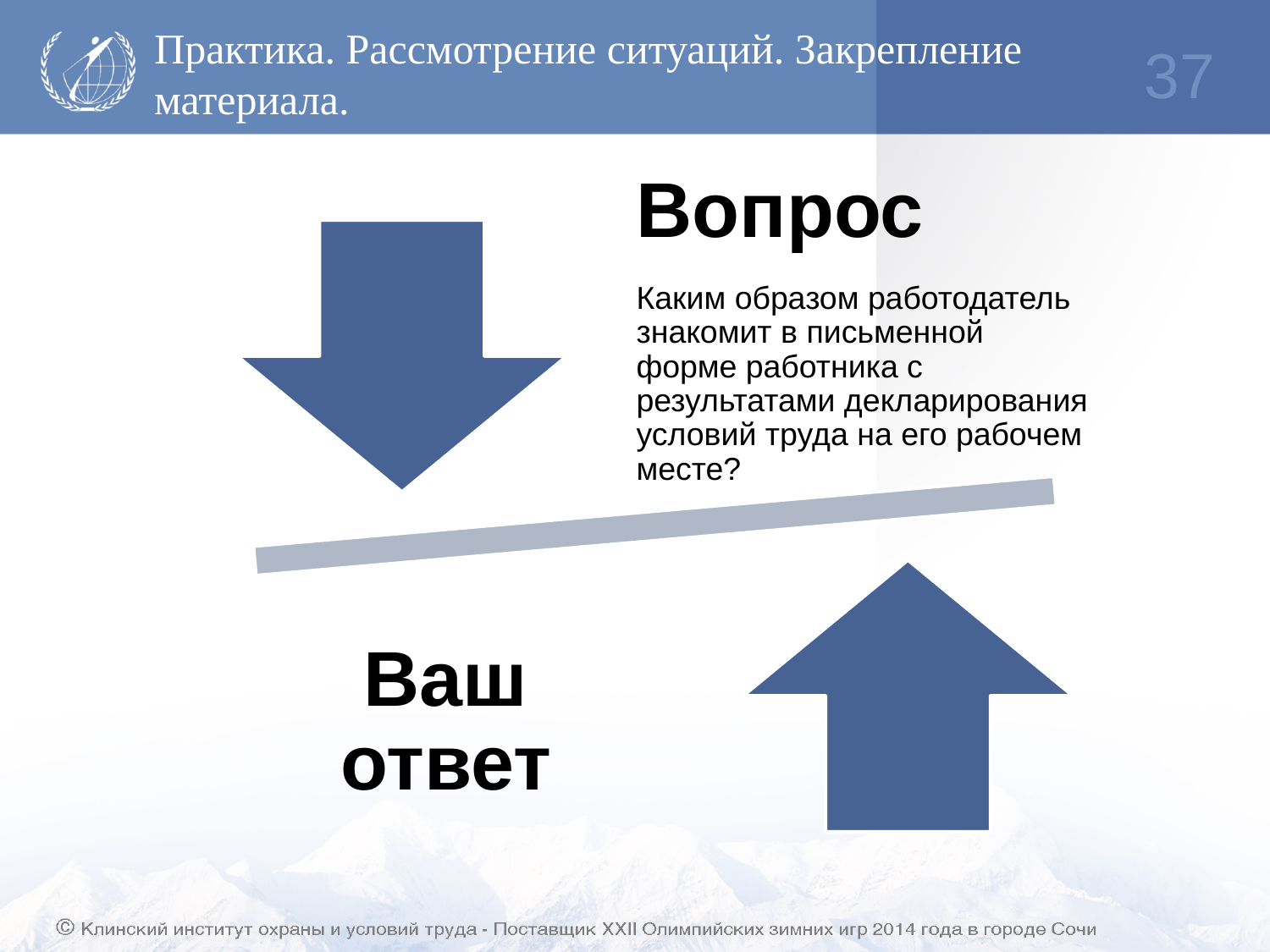

Практика. Рассмотрение ситуаций. Закрепление материала.
37
Вопрос
Каким образом работодатель знакомит в письменной форме работника с результатами декларирования условий труда на его рабочем месте?
Ваш ответ